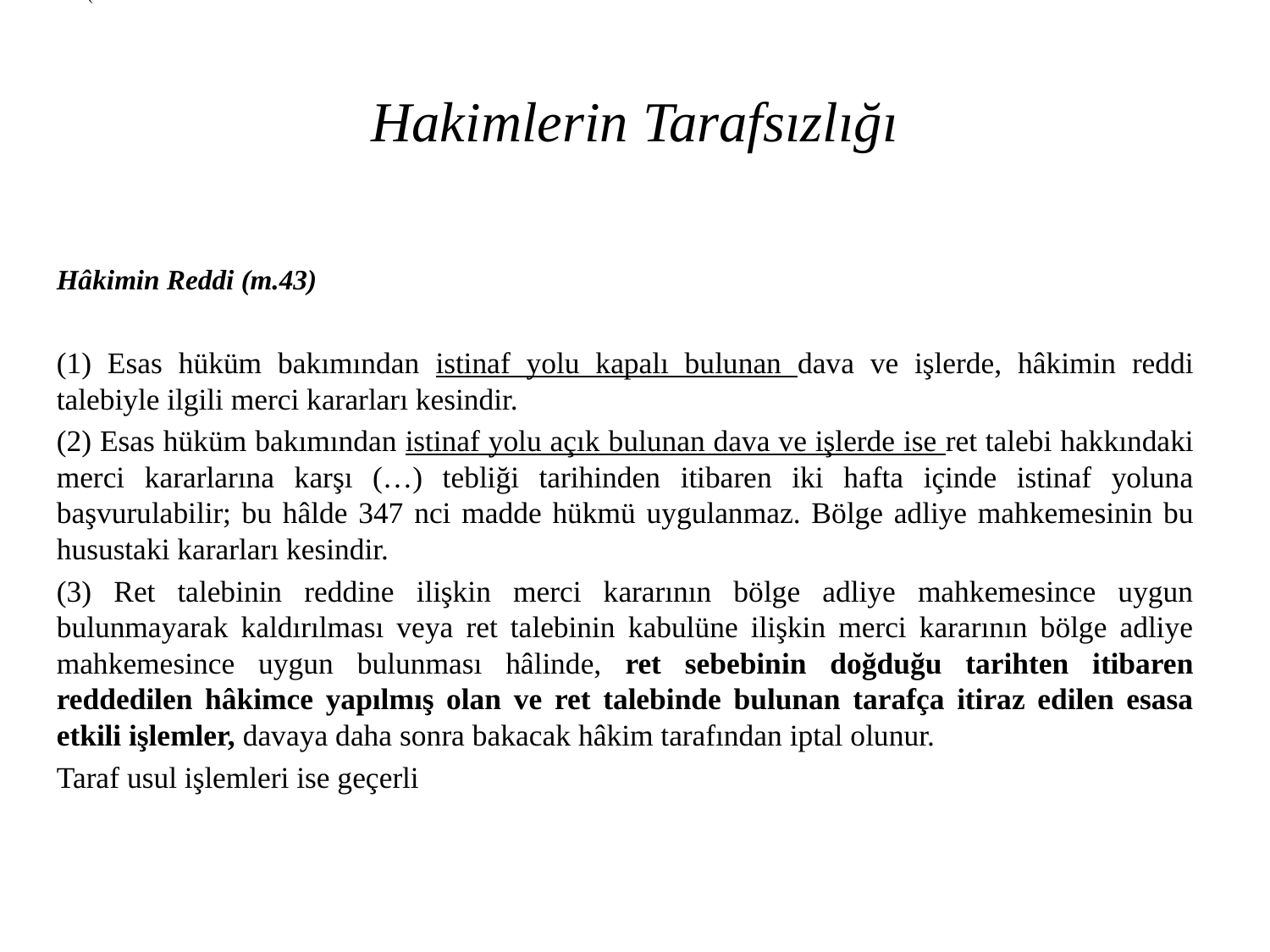

(
# Hakimlerin Tarafsızlığı

Hâkimin Reddi (m.43)

(1) Esas hüküm bakımından istinaf yolu kapalı bulunan dava ve işlerde, hâkimin reddi talebiyle ilgili merci kararları kesindir.
(2) Esas hüküm bakımından istinaf yolu açık bulunan dava ve işlerde ise ret talebi hakkındaki merci kararlarına karşı (…) tebliği tarihinden itibaren iki hafta içinde istinaf yoluna başvurulabilir; bu hâlde 347 nci madde hükmü uygulanmaz. Bölge adliye mahkemesinin bu husustaki kararları kesindir.
(3) Ret talebinin reddine ilişkin merci kararının bölge adliye mahkemesince uygun bulunmayarak kaldırılması veya ret talebinin kabulüne ilişkin merci kararının bölge adliye mahkemesince uygun bulunması hâlinde, ret sebebinin doğduğu tarihten itibaren reddedilen hâkimce yapılmış olan ve ret talebinde bulunan tarafça itiraz edilen esasa etkili işlemler, davaya daha sonra bakacak hâkim tarafından iptal olunur.
Taraf usul işlemleri ise geçerli

Hakim, kanuna ve hukuka uygun olarak vicdani kanaatine göre karar verecektir. (Anayasa m. 138).